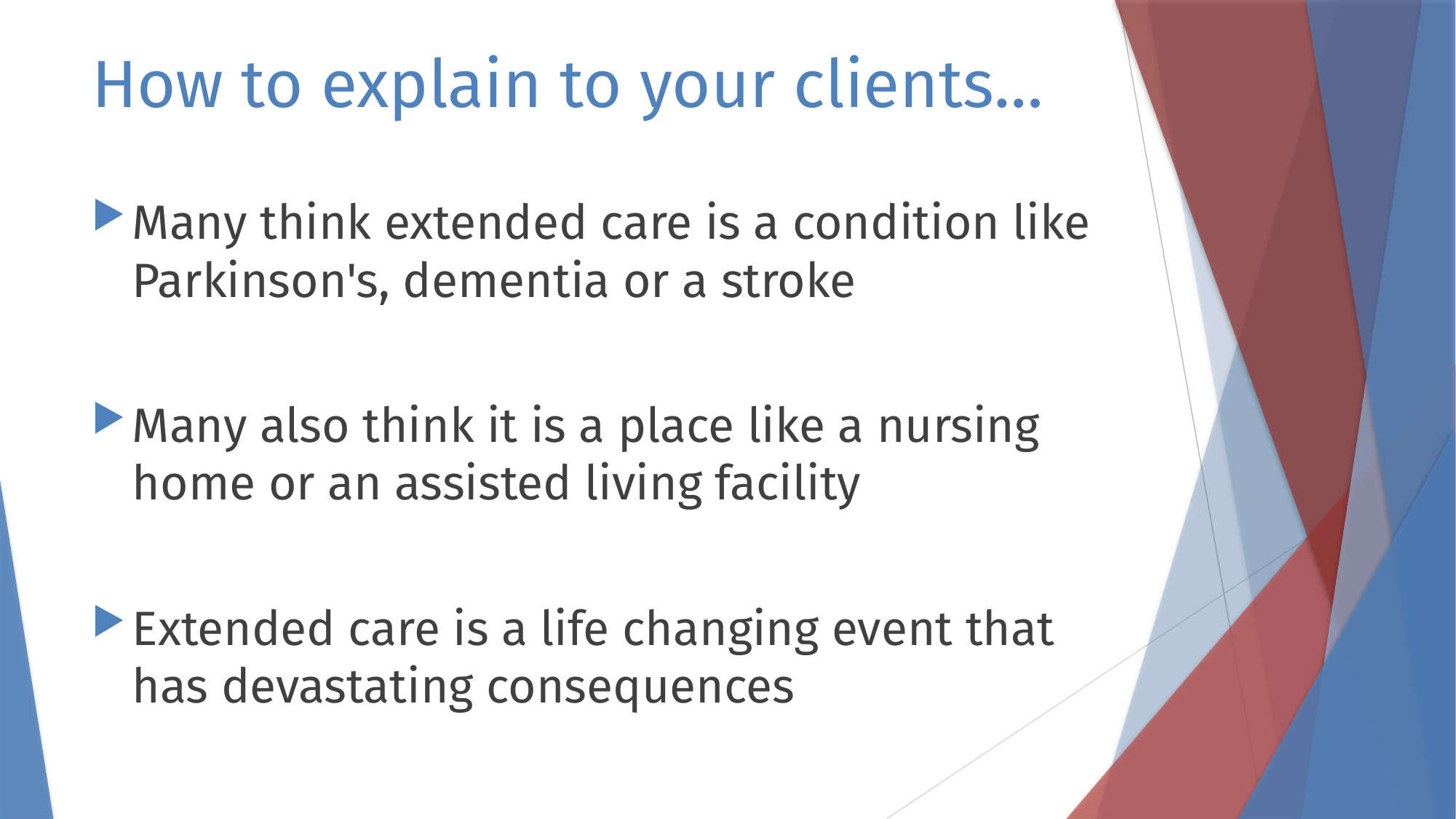

# How to explain to your clients…
Many think extended care is a condition like Parkinson's, dementia or a stroke

Many also think it is a place like a nursing home or an assisted living facility

Extended care is a life changing event that has devastating consequences